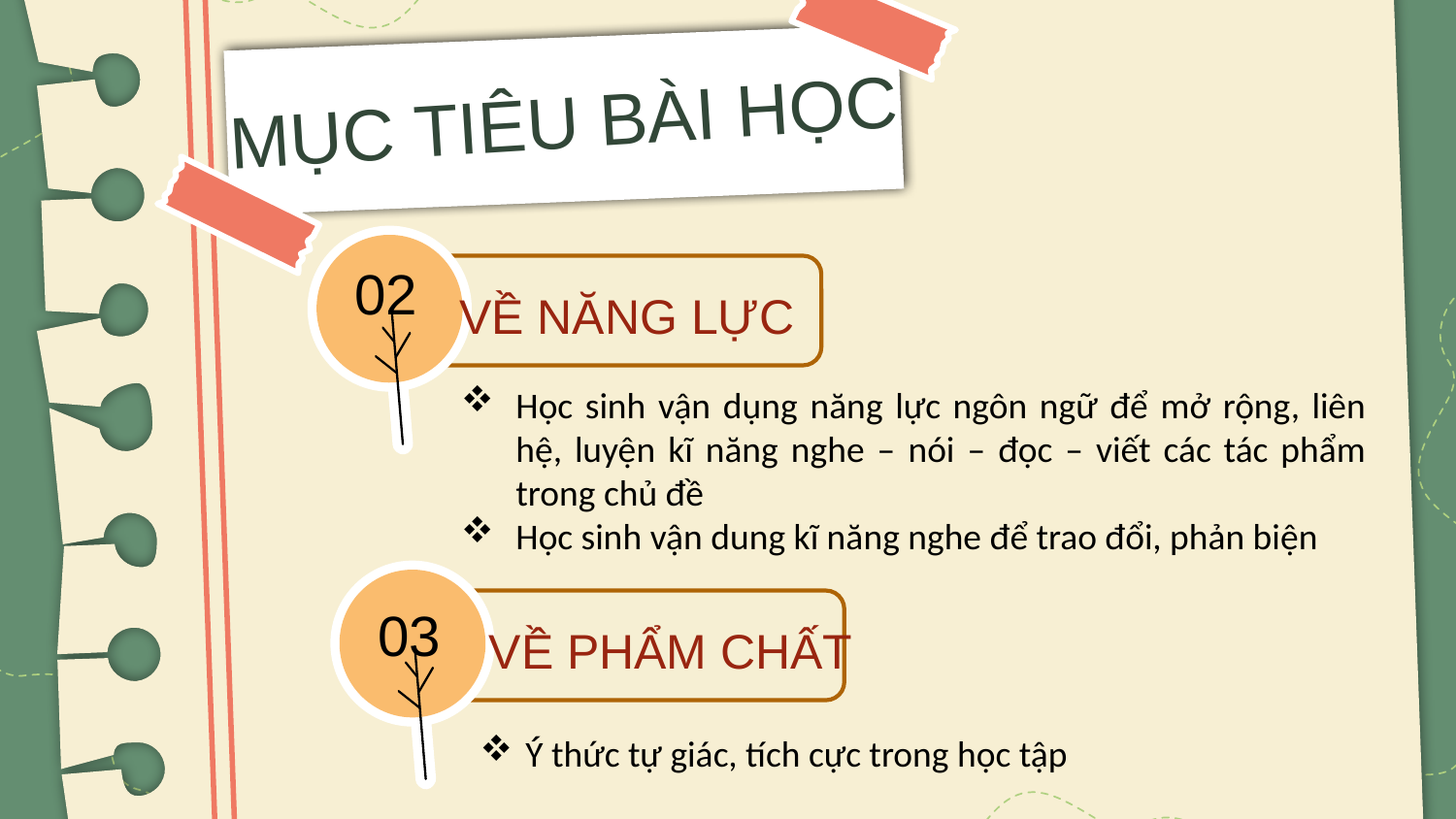

MỤC TIÊU BÀI HỌC

02

VỀ NĂNG LỰC
Học sinh vận dụng năng lực ngôn ngữ để mở rộng, liên hệ, luyện kĩ năng nghe – nói – đọc – viết các tác phẩm trong chủ đề
Học sinh vận dung kĩ năng nghe để trao đổi, phản biện

03
VỀ PHẨM CHẤT
Ý thức tự giác, tích cực trong học tập